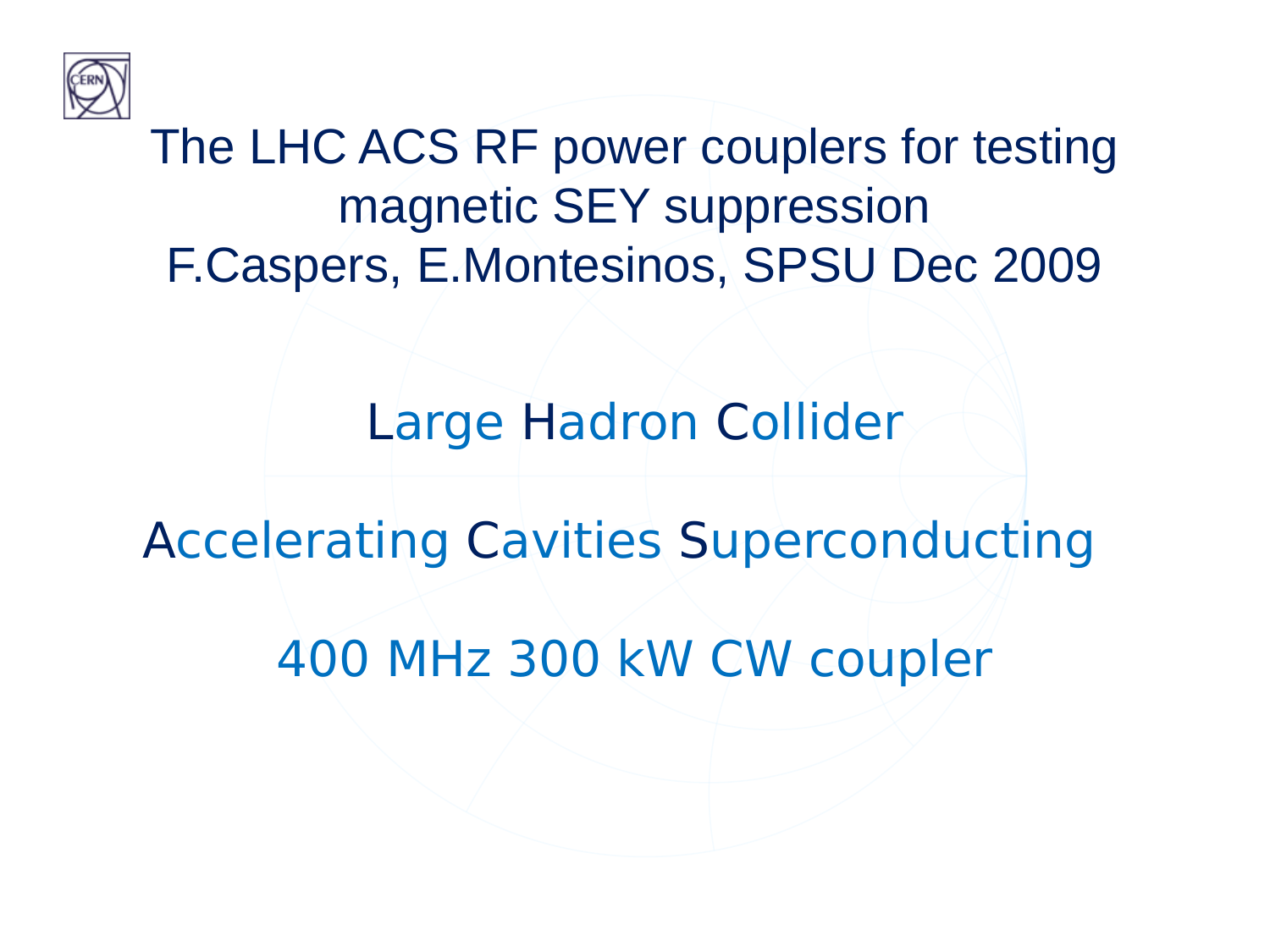

# The LHC ACS RF power couplers for testing magnetic SEY suppression F.Caspers, E.Montesinos, SPSU Dec 2009
Large Hadron Collider

Accelerating Cavities Superconducting

400 MHz 300 kW CW coupler